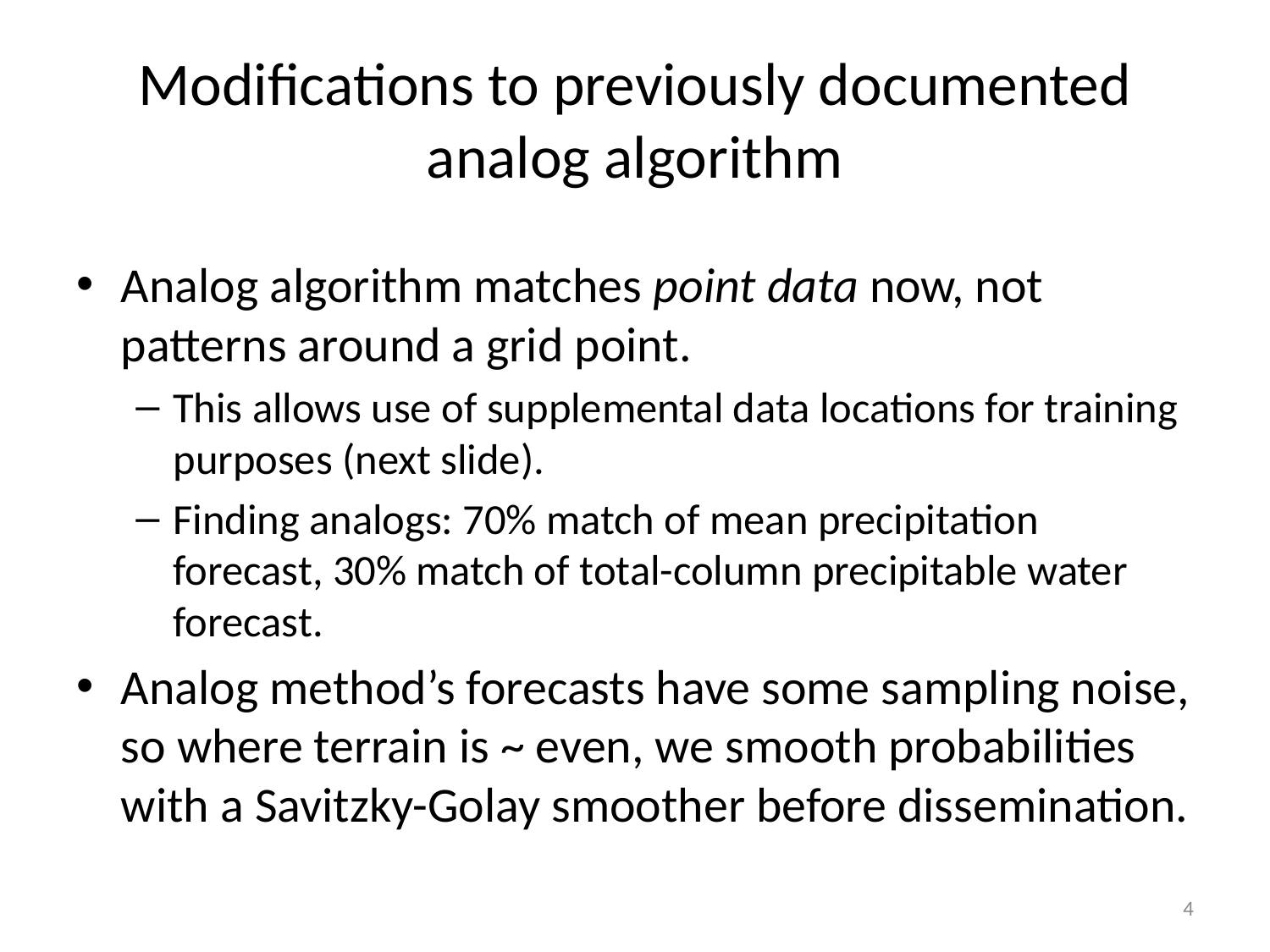

# Modifications to previously documented analog algorithm
Analog algorithm matches point data now, not patterns around a grid point.
This allows use of supplemental data locations for training purposes (next slide).
Finding analogs: 70% match of mean precipitation forecast, 30% match of total-column precipitable water forecast.
Analog method’s forecasts have some sampling noise, so where terrain is ~ even, we smooth probabilities with a Savitzky-Golay smoother before dissemination.
4